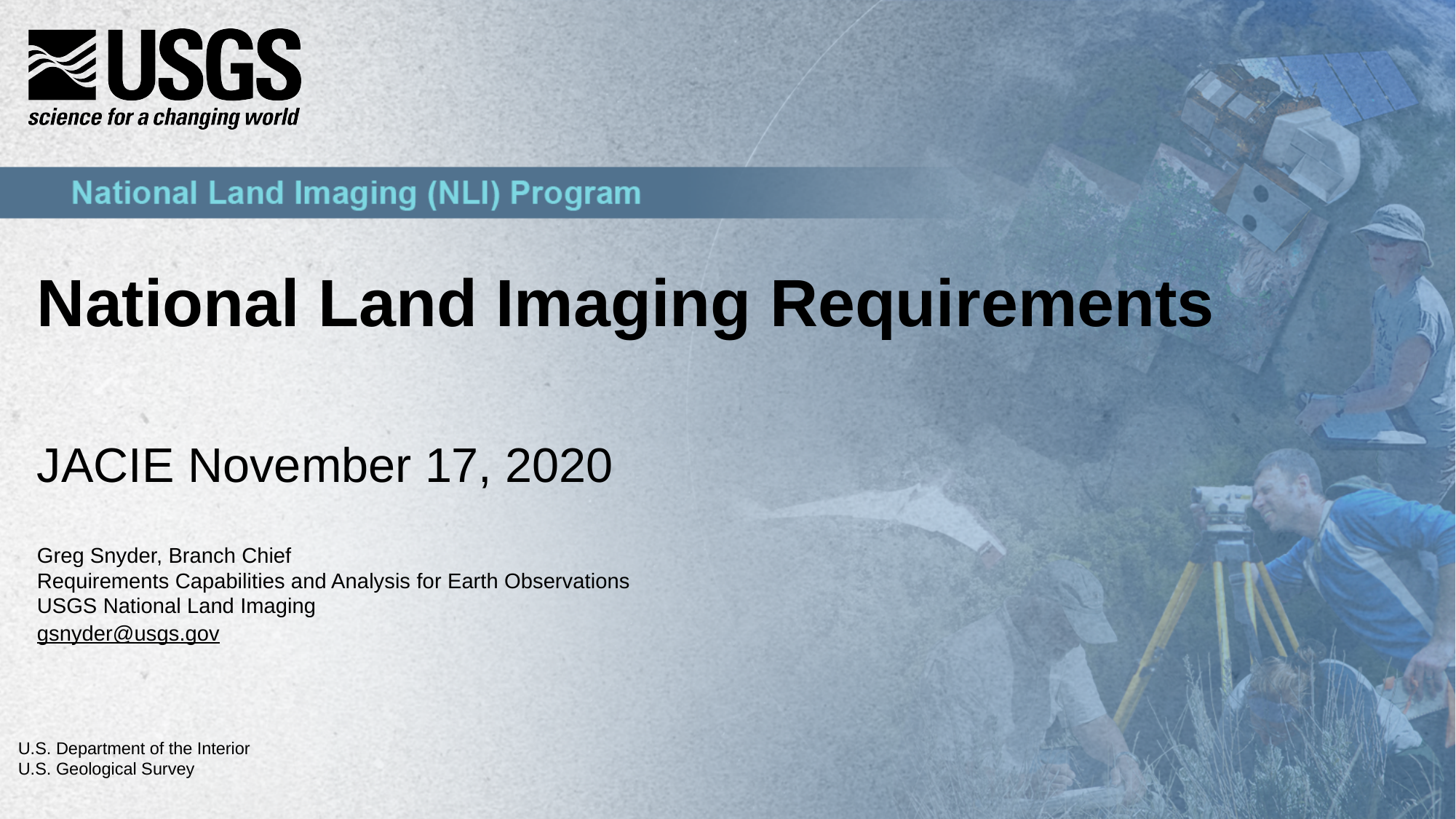

# National Land Imaging Requirements

JACIE November 17, 2020

Greg Snyder, Branch Chief
Requirements Capabilities and Analysis for Earth Observations
USGS National Land Imaging
gsnyder@usgs.gov